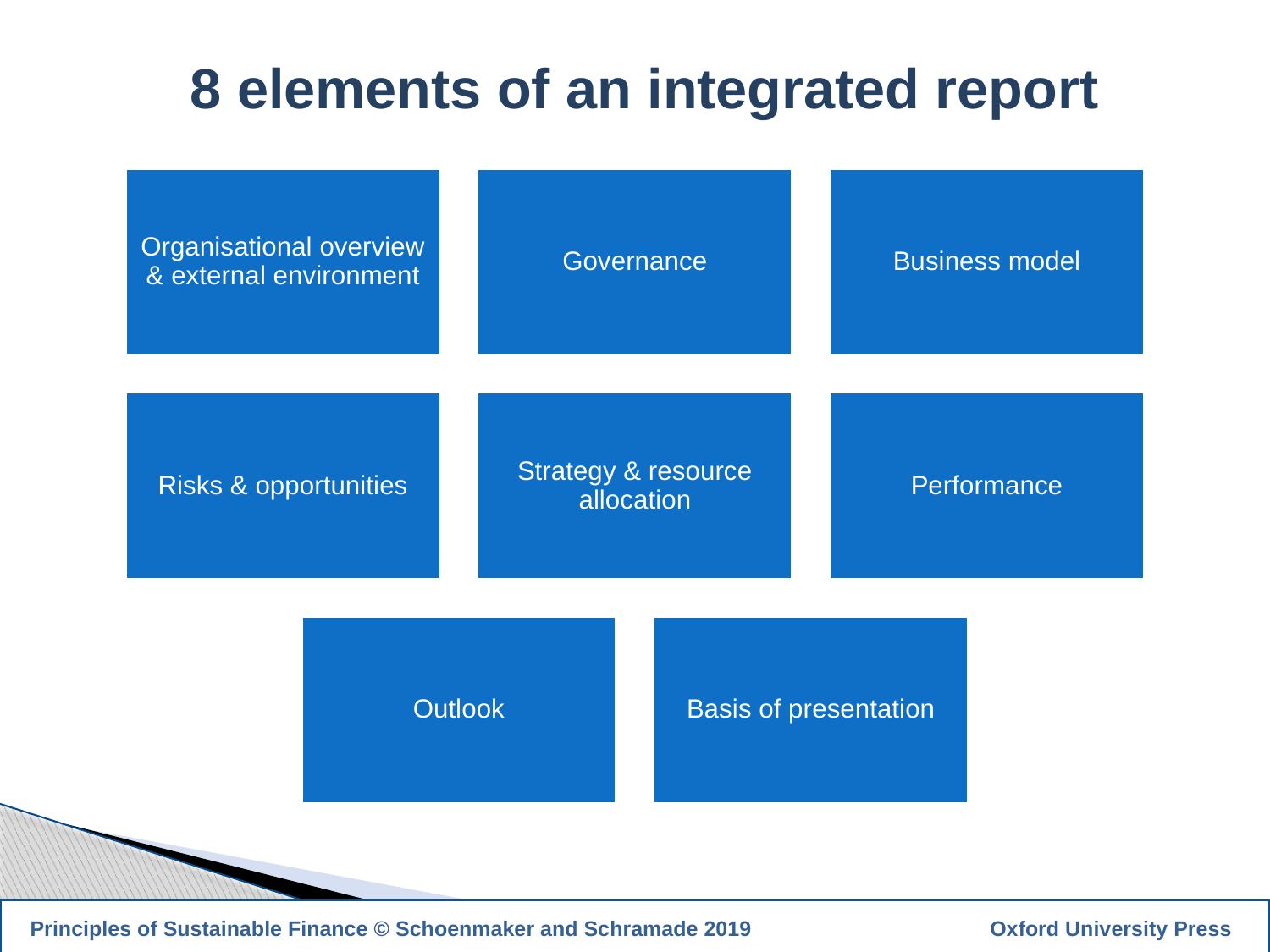

8 elements of an integrated report
Organisational overview & external environment
Governance
Business model
Risks & opportunities
Strategy & resource allocation
Performance
Outlook
Basis of presentation
8

   Principles of Sustainable Finance © Schoenmaker and Schramade 2019		               Oxford University Press